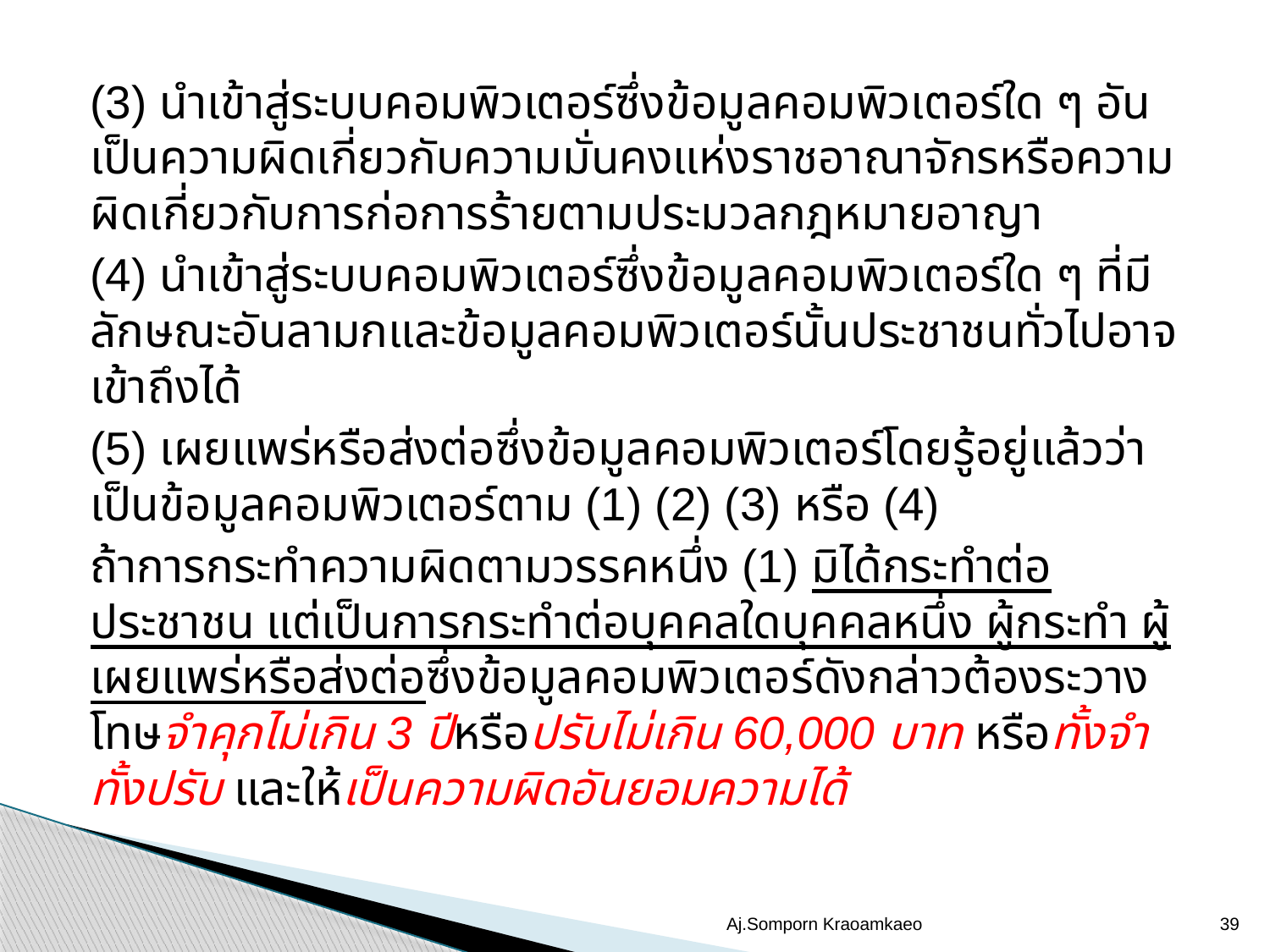

(3) นำเข้าสู่ระบบคอมพิวเตอร์ซึ่งข้อมูลคอมพิวเตอร์ใด ๆ อันเป็นความผิดเกี่ยวกับความมั่นคงแห่งราชอาณาจักรหรือความผิดเกี่ยวกับการก่อการร้ายตามประมวลกฎหมายอาญา
	(4) นำเข้าสู่ระบบคอมพิวเตอร์ซึ่งข้อมูลคอมพิวเตอร์ใด ๆ ที่มีลักษณะอันลามกและข้อมูลคอมพิวเตอร์นั้นประชาชนทั่วไปอาจเข้าถึงได้
	(5) เผยแพร่หรือส่งต่อซึ่งข้อมูลคอมพิวเตอร์โดยรู้อยู่แล้วว่าเป็นข้อมูลคอมพิวเตอร์ตาม (1) (2) (3) หรือ (4)
	ถ้าการกระทำความผิดตามวรรคหนึ่ง (1) มิได้กระทำต่อประชาชน แต่เป็นการกระทำต่อบุคคลใดบุคคลหนึ่ง ผู้กระทำ ผู้เผยแพร่หรือส่งต่อซึ่งข้อมูลคอมพิวเตอร์ดังกล่าวต้องระวางโทษจำคุกไม่เกิน 3 ปีหรือปรับไม่เกิน 60,000 บาท หรือทั้งจำทั้งปรับ และให้เป็นความผิดอันยอมความได้
Aj.Somporn Kraoamkaeo
39